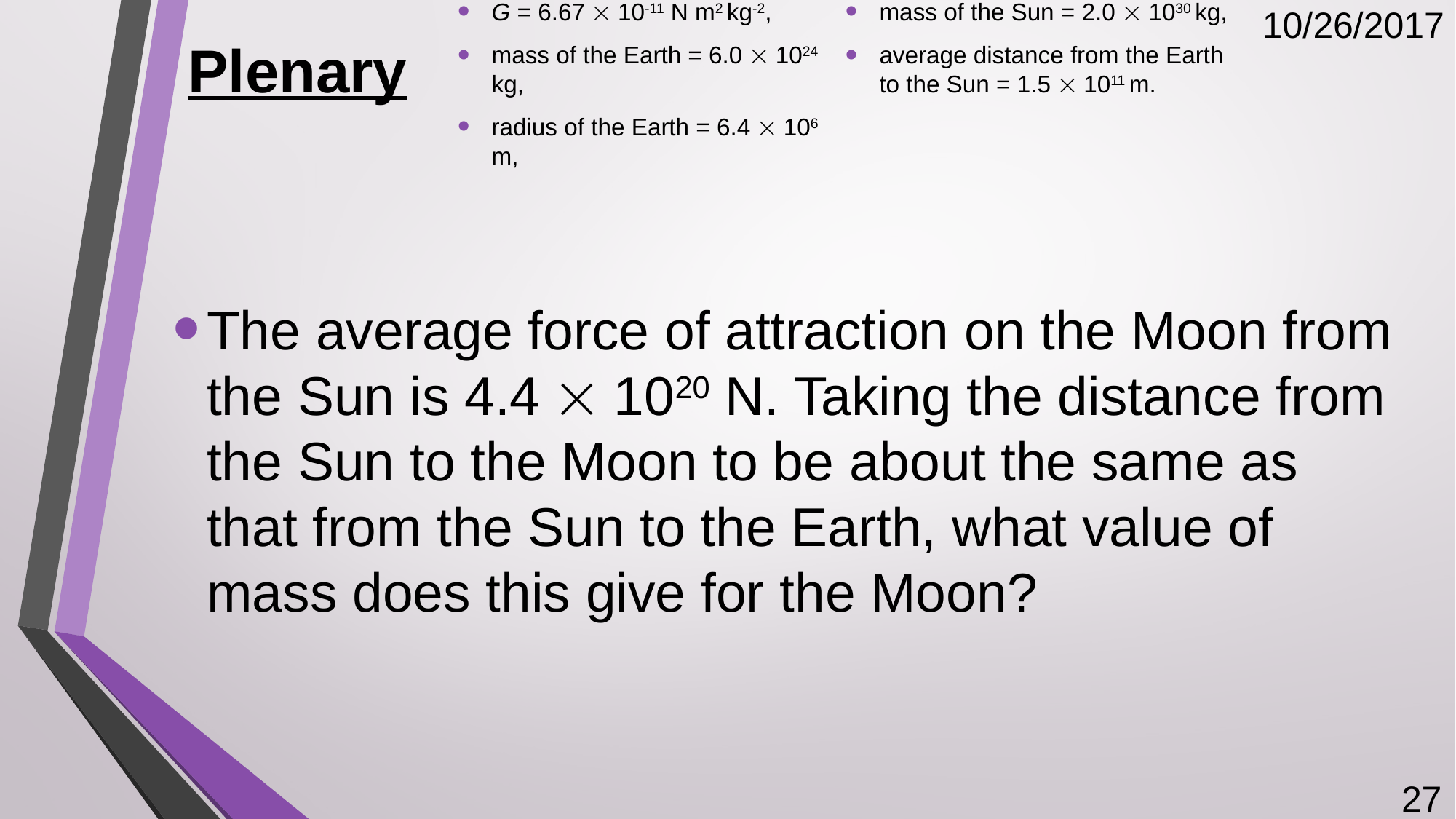

# Plenary
G = 6.67 × 10-11 N m2 kg-2,
mass of the Earth = 6.0 × 1024 kg,
radius of the Earth = 6.4 × 106 m,
mass of the Sun = 2.0 × 1030 kg,
average distance from the Earth to the Sun = 1.5 × 1011 m.

10/26/2017
The average force of attraction on the Moon from the Sun is 4.4 × 1020 N. Taking the distance from the Sun to the Moon to be about the same as that from the Sun to the Earth, what value of mass does this give for the Moon?
27